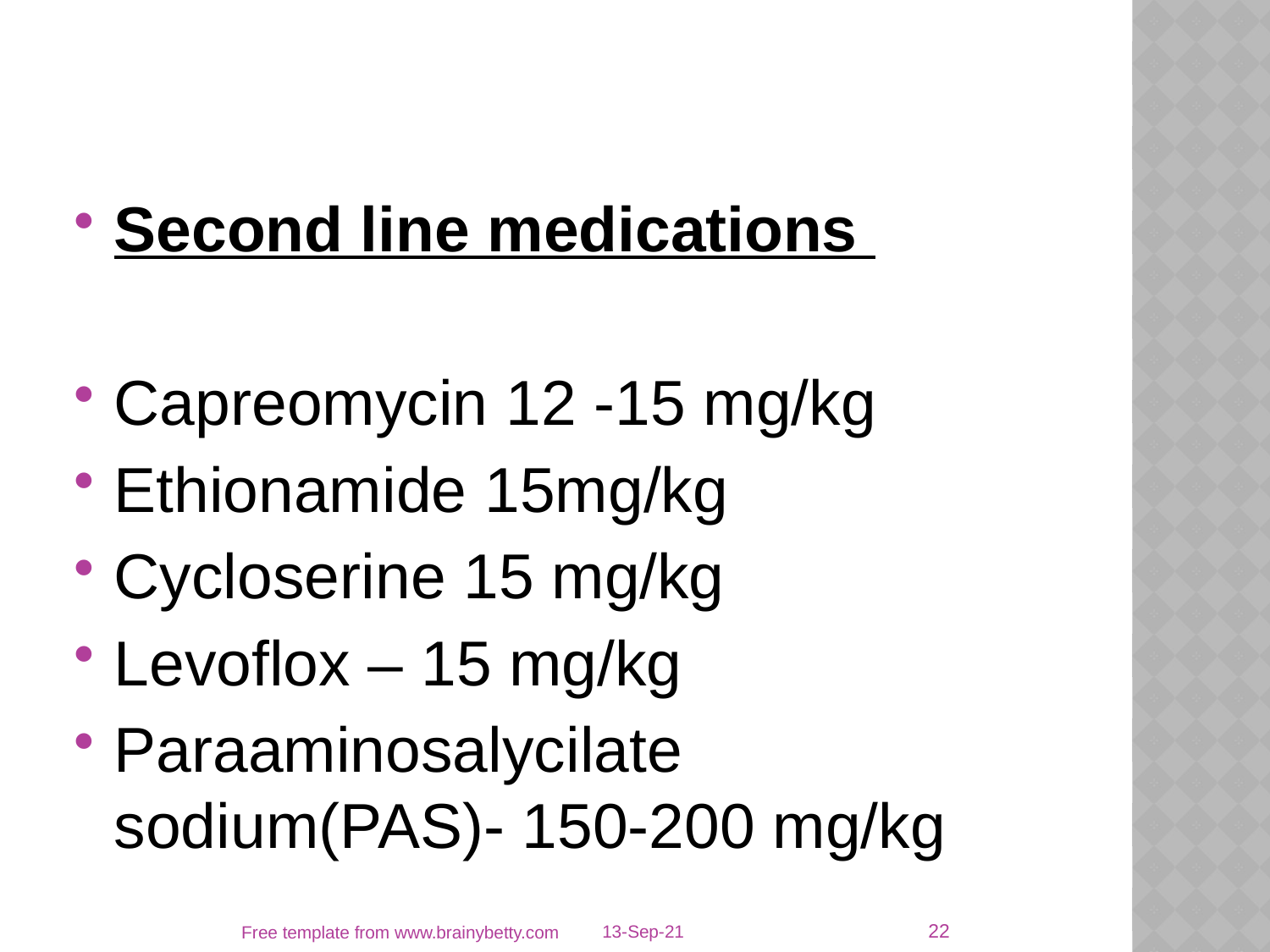

Second line medications

Capreomycin 12 -15 mg/kg
Ethionamide 15mg/kg
Cycloserine 15 mg/kg
Levoflox – 15 mg/kg
Paraaminosalycilate sodium(PAS)- 150-200 mg/kg

22
Free template from www.brainybetty.com
13-Sep-21